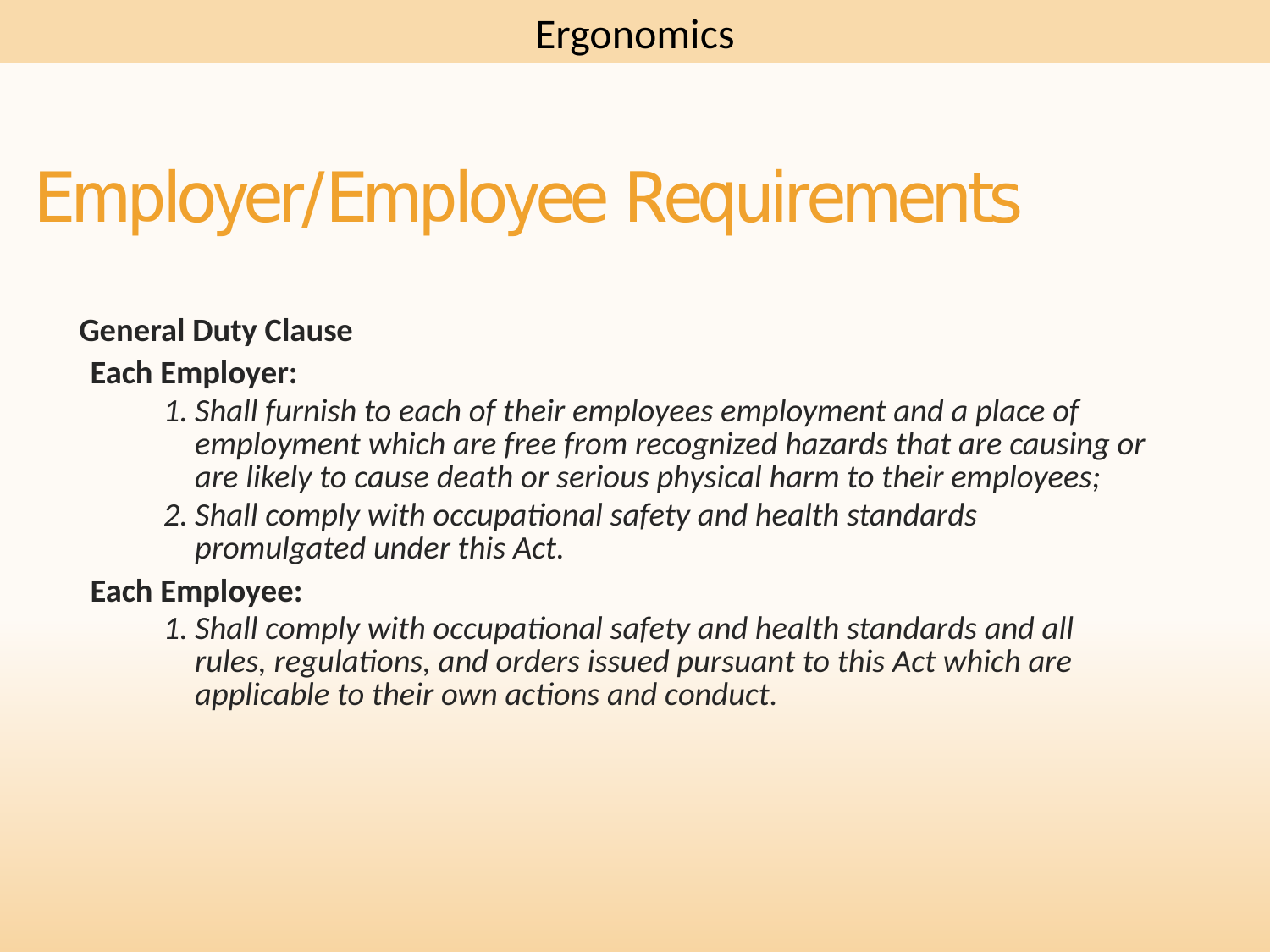

Ergonomics
# Employer/Employee Requirements
General Duty Clause
Each Employer:
Shall furnish to each of their employees employment and a place of employment which are free from recognized hazards that are causing or are likely to cause death or serious physical harm to their employees;
Shall comply with occupational safety and health standards promulgated under this Act.
Each Employee:
Shall comply with occupational safety and health standards and all rules, regulations, and orders issued pursuant to this Act which are applicable to their own actions and conduct.